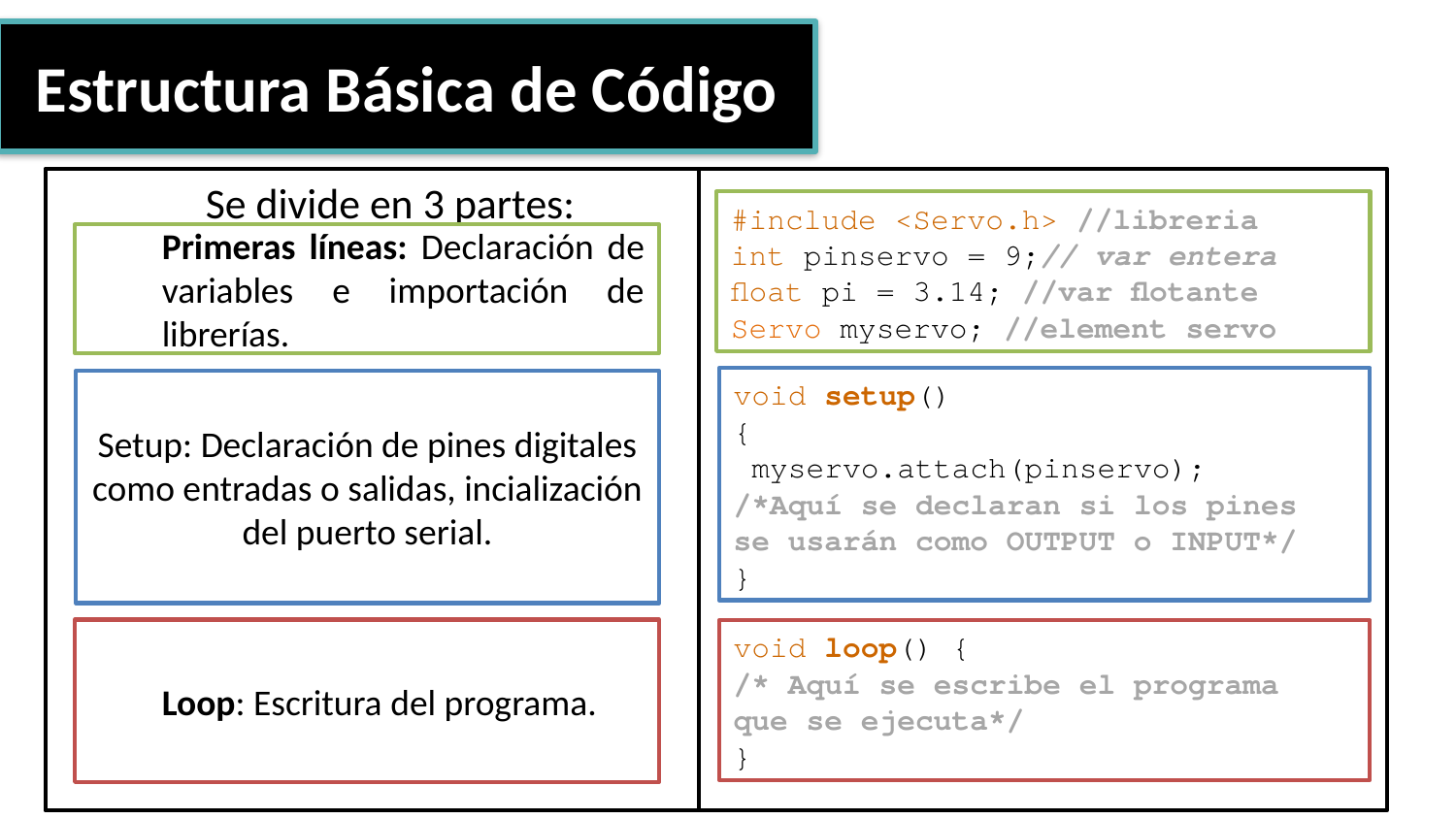

Estructura Básica de Código
	Se divide en 3 partes:

#include <Servo.h> //libreria
int pinservo = 9;// var entera
float pi = 3.14; //var flotante
Servo myservo; //element servo
Primeras líneas: Declaración de variables e importación de librerías.
void setup()
{
 myservo.attach(pinservo);
/*Aquí se declaran si los pines
se usarán como OUTPUT o INPUT*/
}
Setup: Declaración de pines digitales como entradas o salidas, incialización del puerto serial.
Loop: Escritura del programa.
void loop() {
/* Aquí se escribe el programa
que se ejecuta*/
}